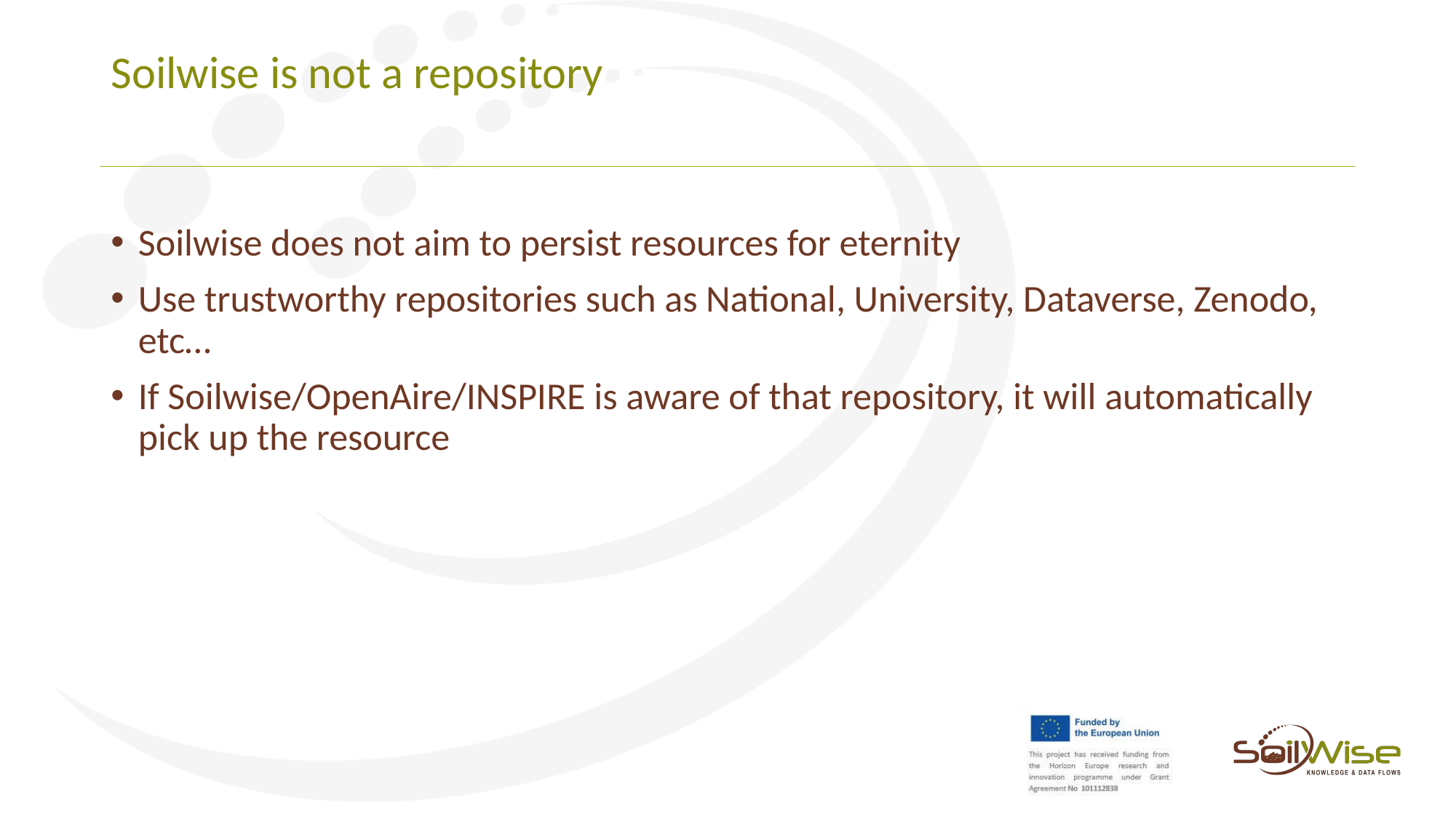

# Soilwise is not a repository
Soilwise does not aim to persist resources for eternity
Use trustworthy repositories such as National, University, Dataverse, Zenodo, etc…
If Soilwise/OpenAire/INSPIRE is aware of that repository, it will automatically pick up the resource